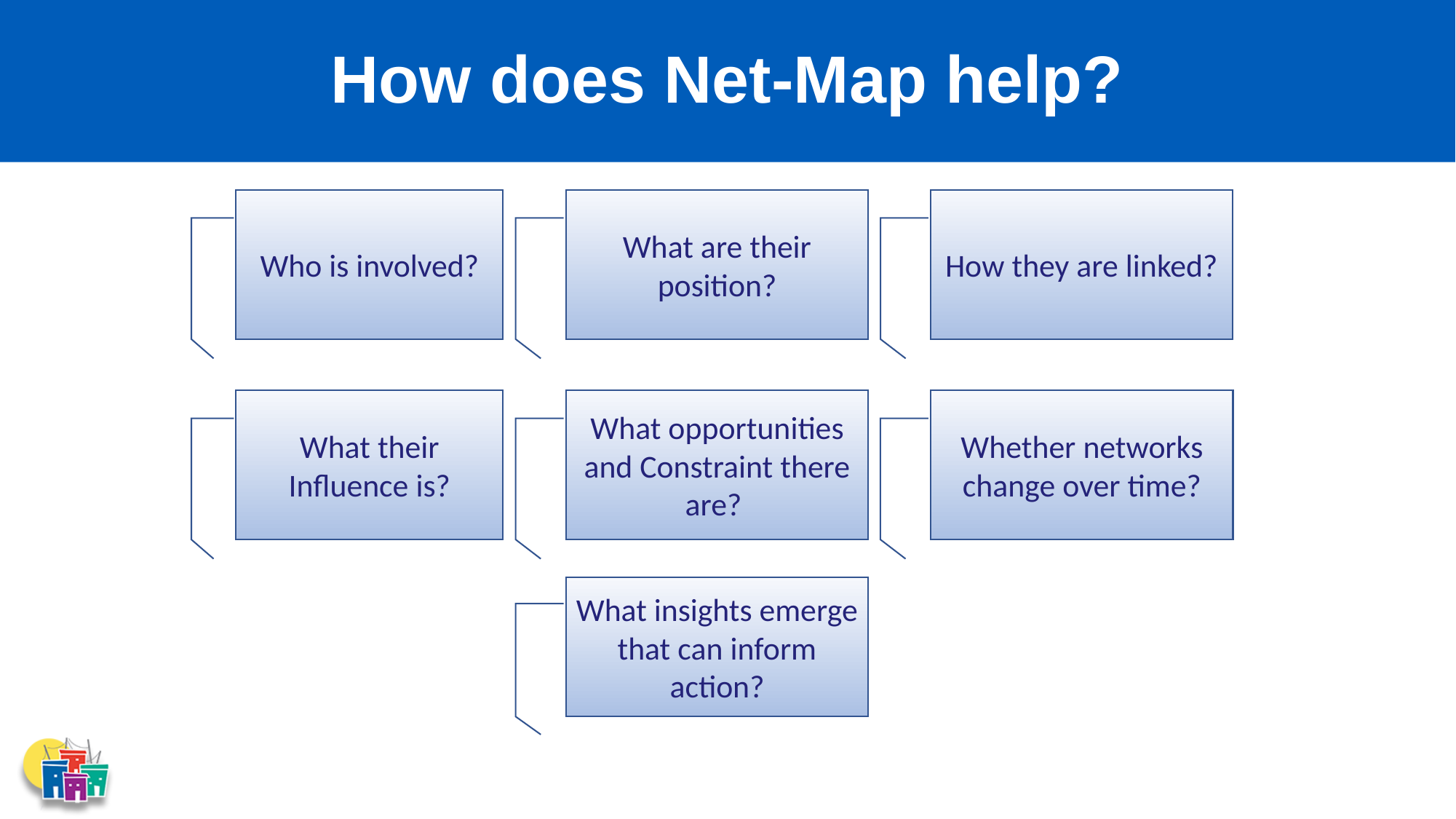

# How does Net-Map help?
Who is involved?
What are their position?
How they are linked?

What their Influence is?
What opportunities and Constraint there are?
Whether networks change over time?
What insights emerge that can inform action?